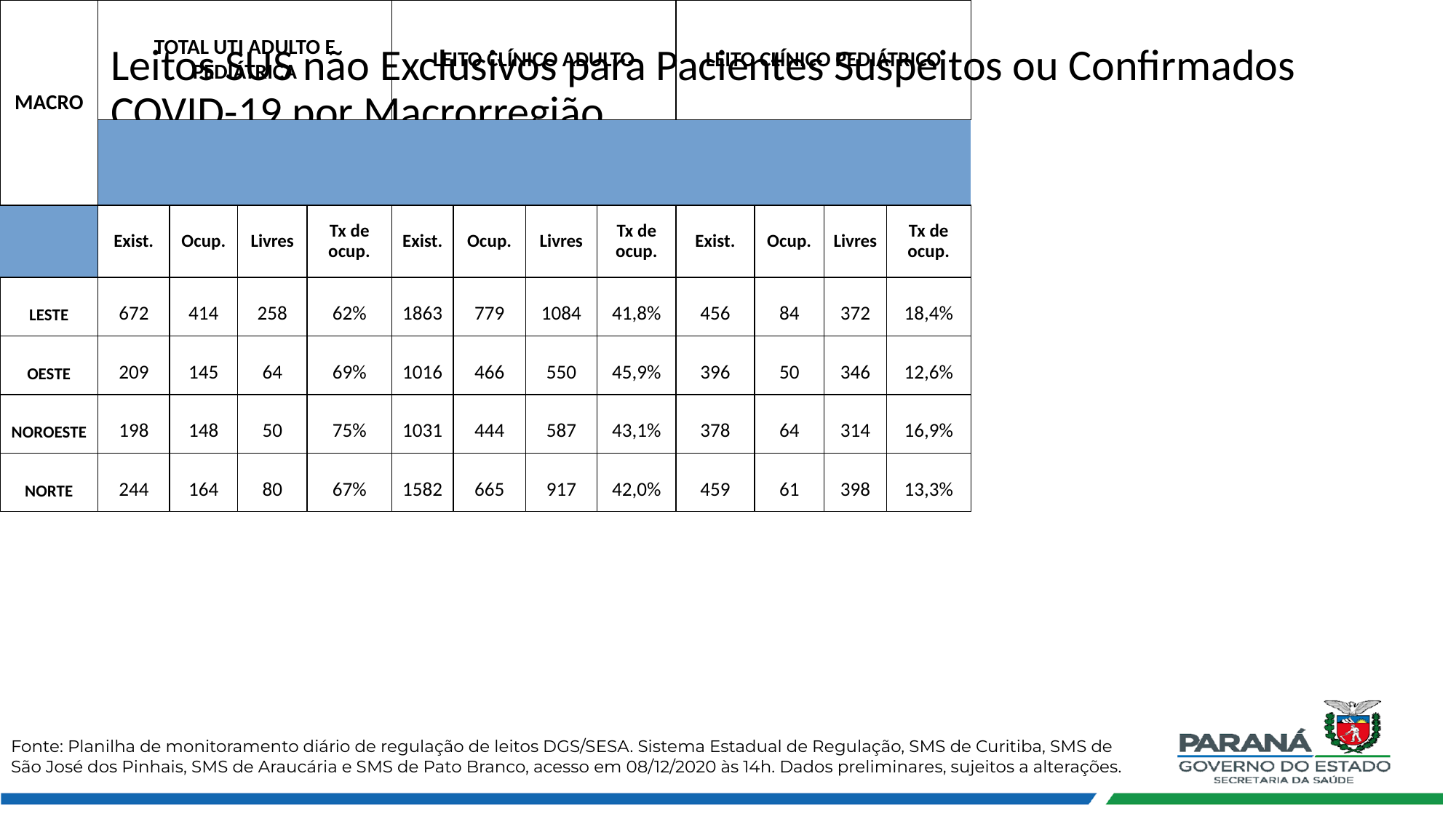

# Leitos SUS não Exclusivos para Pacientes Suspeitos ou Confirmados COVID-19 por Macrorregião.

| MACRO | TOTAL UTI ADULTO E PEDIÁTRICA |  |  |  | LEITO CLÍNICO ADULTO |  |  |  | LEITO CLÍNICO PEDIÁTRICO |  |  |  |
| --- | --- | --- | --- | --- | --- | --- | --- | --- | --- | --- | --- | --- |
|  |  |  |  |  |  |  |  |  |  |  |  |  |
|  | Exist. | Ocup. | Livres | Tx de ocup. | Exist. | Ocup. | Livres | Tx de ocup. | Exist. | Ocup. | Livres | Tx de ocup. |
| LESTE | 672 | 414 | 258 | 62% | 1863 | 779 | 1084 | 41,8% | 456 | 84 | 372 | 18,4% |
| OESTE | 209 | 145 | 64 | 69% | 1016 | 466 | 550 | 45,9% | 396 | 50 | 346 | 12,6% |
| NOROESTE | 198 | 148 | 50 | 75% | 1031 | 444 | 587 | 43,1% | 378 | 64 | 314 | 16,9% |
| NORTE | 244 | 164 | 80 | 67% | 1582 | 665 | 917 | 42,0% | 459 | 61 | 398 | 13,3% |
| TOTAL | 1323 | 871 | 452 | 66% | 5492 | 2354 | 3138 | 42,9% | 1689 | 259 | 1430 | 15,3% |

Fonte: Planilha de monitoramento diário de regulação de leitos DGS/SESA. Sistema Estadual de Regulação, SMS de Curitiba, SMS de São José dos Pinhais, SMS de Araucária e SMS de Pato Branco, acesso em 08/12/2020 às 14h. Dados preliminares, sujeitos a alterações.